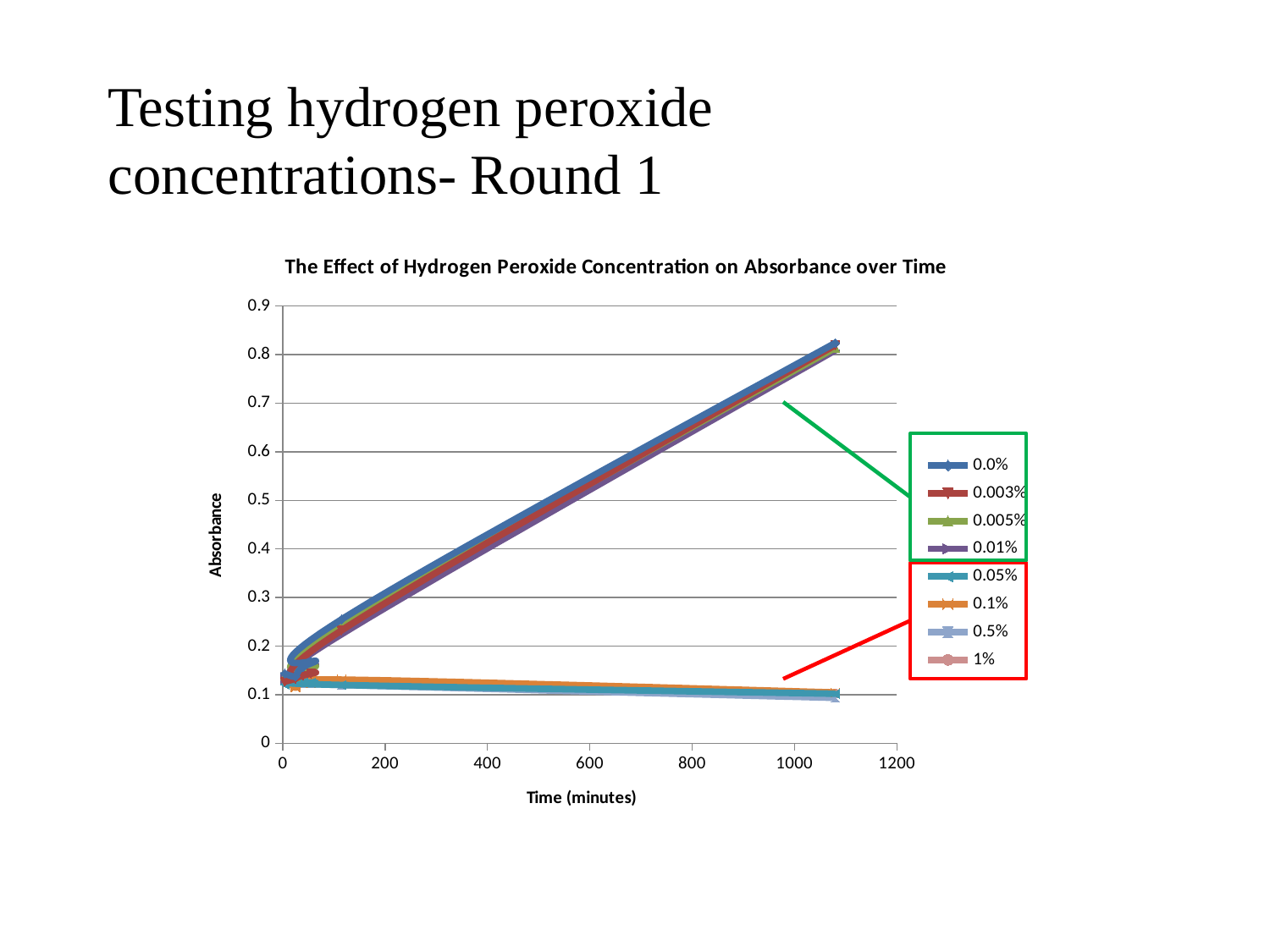

Testing hydrogen peroxide concentrations- Round 1

### Chart: The Effect of Hydrogen Peroxide Concentration on Absorbance over Time

| Category | 0.0% | 0.003% | 0.005% | 0.01% | 0.05% | 0.1% | 0.5% | 1% |
|---|---|---|---|---|---|---|---|---|